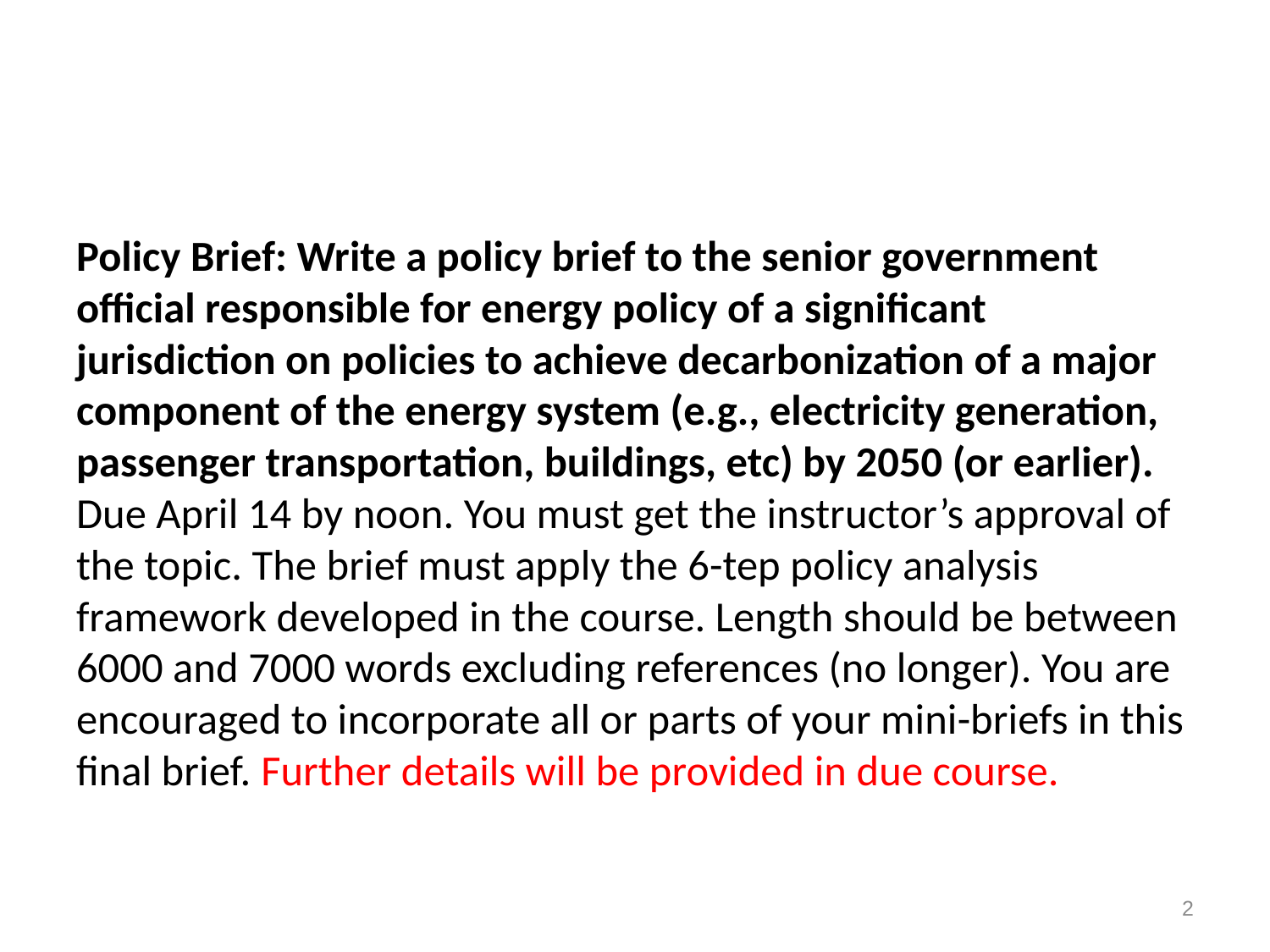

#
Policy Brief: Write a policy brief to the senior government official responsible for energy policy of a significant jurisdiction on policies to achieve decarbonization of a major component of the energy system (e.g., electricity generation, passenger transportation, buildings, etc) by 2050 (or earlier). Due April 14 by noon. You must get the instructor’s approval of the topic. The brief must apply the 6-tep policy analysis framework developed in the course. Length should be between 6000 and 7000 words excluding references (no longer). You are encouraged to incorporate all or parts of your mini-briefs in this final brief. Further details will be provided in due course.

2